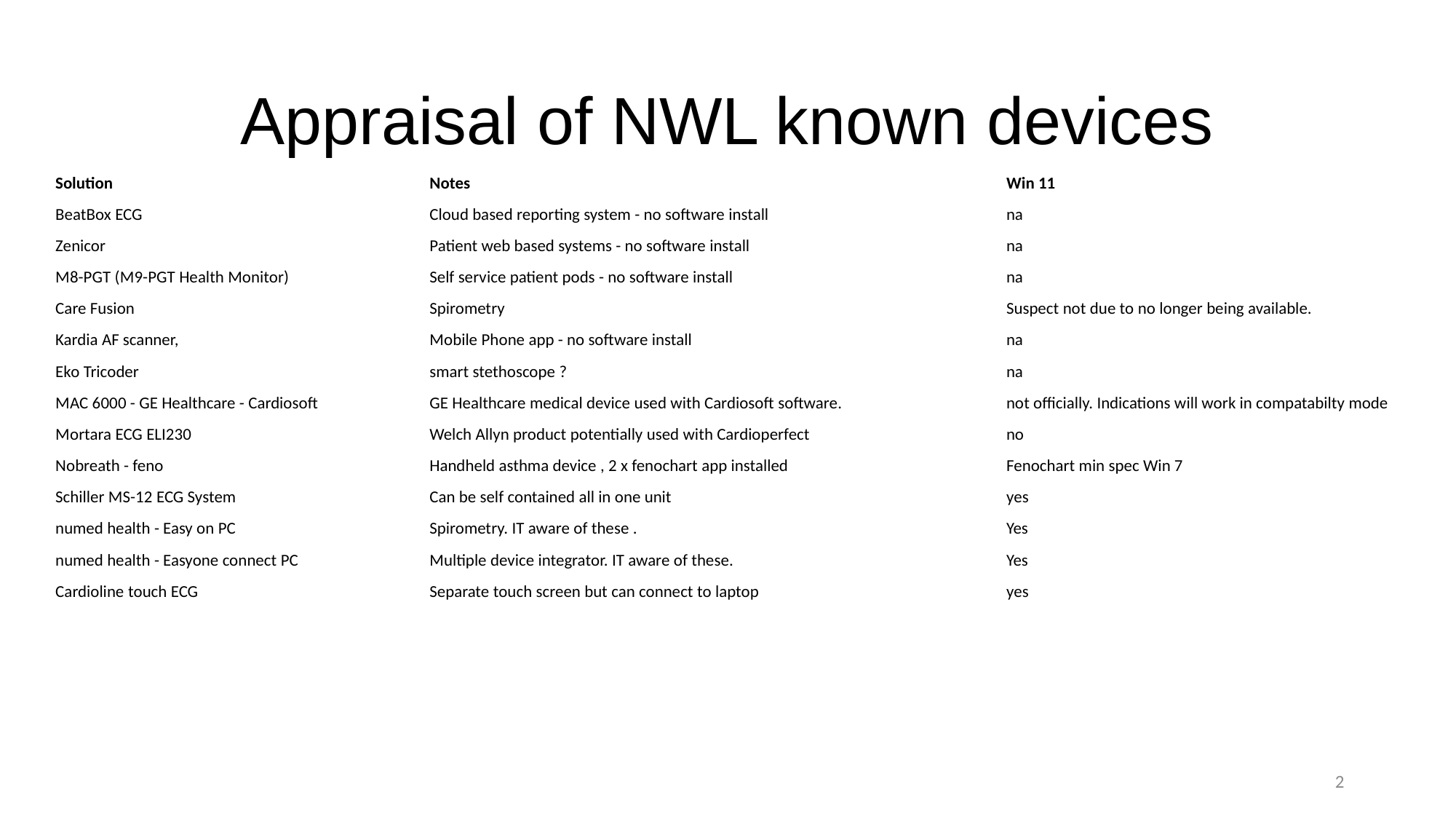

# Appraisal of NWL known devices
| Solution | Notes | Win 11 |
| --- | --- | --- |
| BeatBox ECG | Cloud based reporting system - no software install | na |
| Zenicor | Patient web based systems - no software install | na |
| M8-PGT (M9-PGT Health Monitor) | Self service patient pods - no software install | na |
| Care Fusion | Spirometry | Suspect not due to no longer being available. |
| Kardia AF scanner, | Mobile Phone app - no software install | na |
| Eko Tricoder | smart stethoscope ? | na |
| MAC 6000 - GE Healthcare - Cardiosoft | GE Healthcare medical device used with Cardiosoft software. | not officially. Indications will work in compatabilty mode |
| Mortara ECG ELI230 | Welch Allyn product potentially used with Cardioperfect | no |
| Nobreath - feno | Handheld asthma device , 2 x fenochart app installed | Fenochart min spec Win 7 |
| Schiller MS-12 ECG System | Can be self contained all in one unit | yes |
| numed health - Easy on PC | Spirometry. IT aware of these . | Yes |
| numed health - Easyone connect PC | Multiple device integrator. IT aware of these. | Yes |
| Cardioline touch ECG | Separate touch screen but can connect to laptop | yes |
2